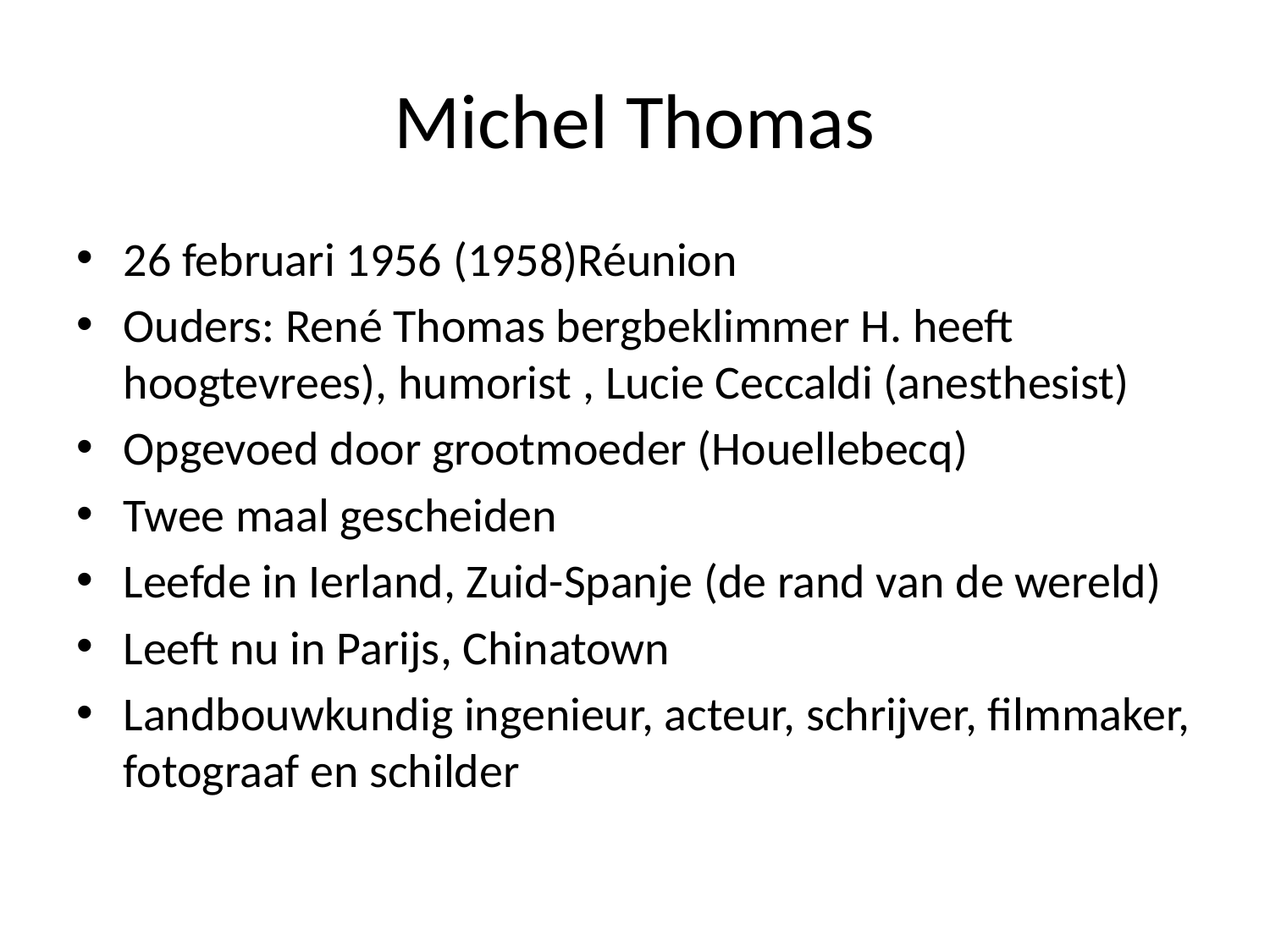

# Michel Thomas
26 februari 1956 (1958)Réunion
Ouders: René Thomas bergbeklimmer H. heeft hoogtevrees), humorist , Lucie Ceccaldi (anesthesist)
Opgevoed door grootmoeder (Houellebecq)
Twee maal gescheiden
Leefde in Ierland, Zuid-Spanje (de rand van de wereld)
Leeft nu in Parijs, Chinatown
Landbouwkundig ingenieur, acteur, schrijver, filmmaker, fotograaf en schilder